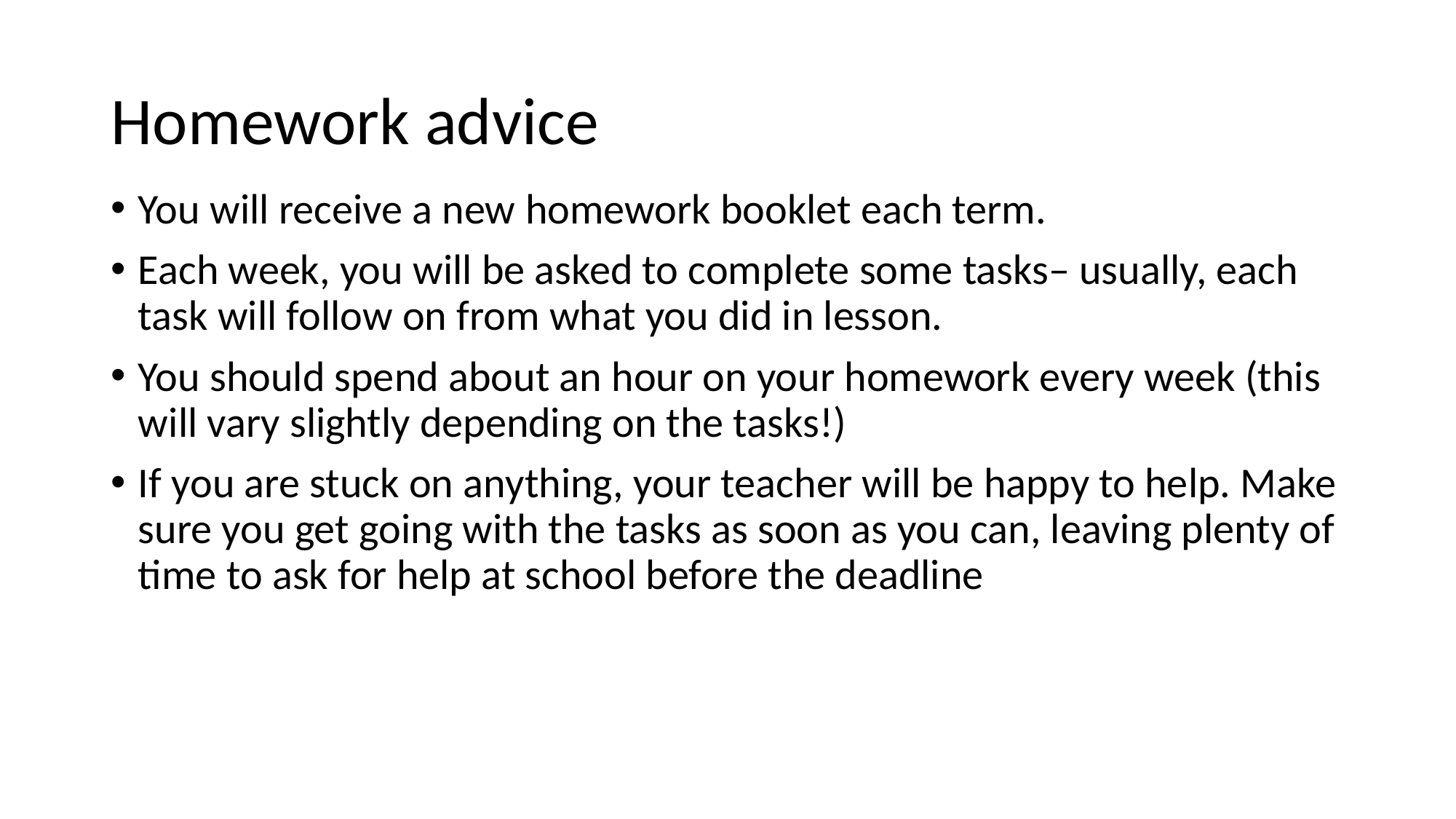

# Homework advice
You will receive a new homework booklet each term.
Each week, you will be asked to complete some tasks– usually, each task will follow on from what you did in lesson.
You should spend about an hour on your homework every week (this will vary slightly depending on the tasks!)
If you are stuck on anything, your teacher will be happy to help. Make sure you get going with the tasks as soon as you can, leaving plenty of time to ask for help at school before the deadline